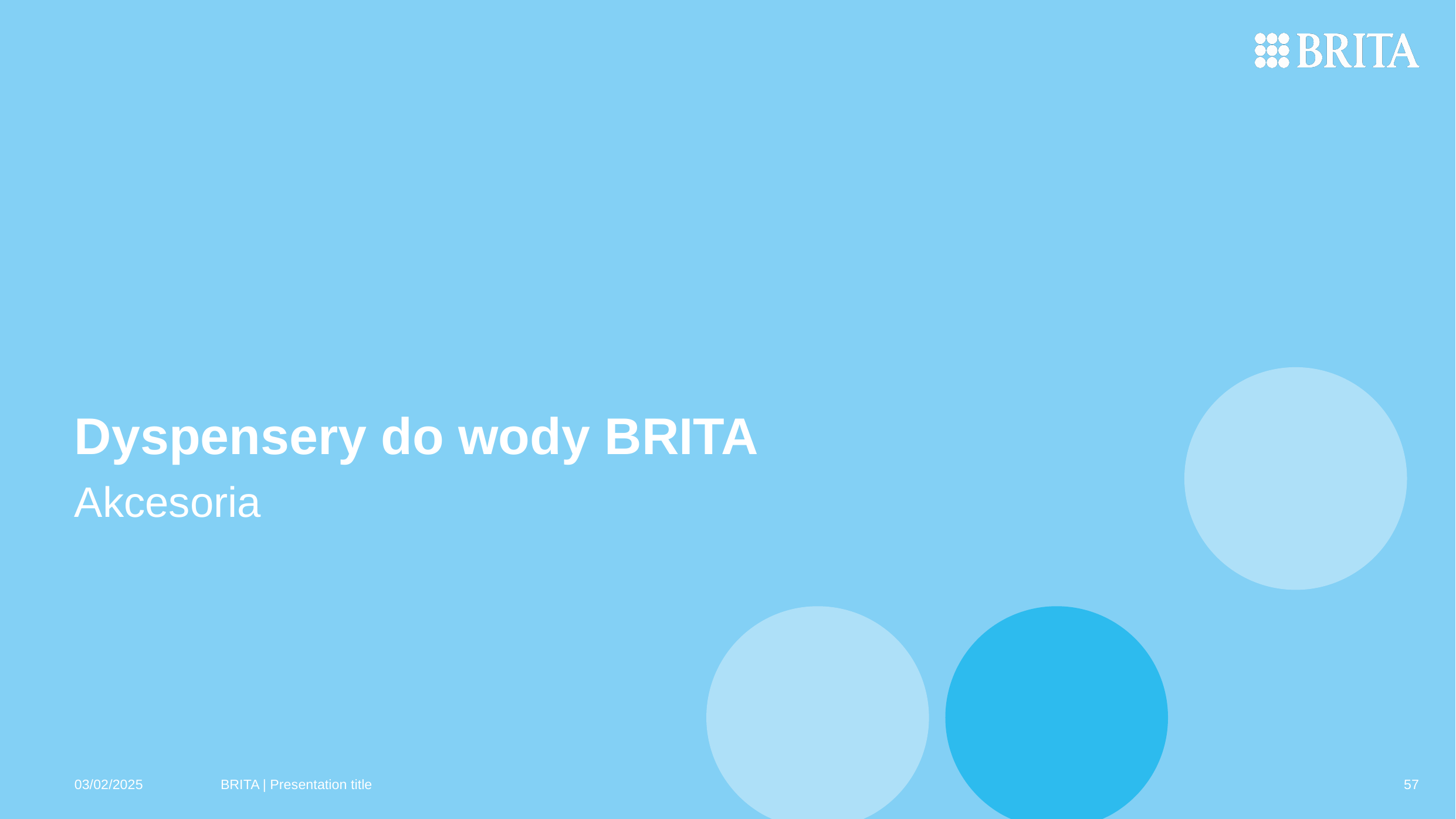

# Dyspensery do wody BRITA
Akcesoria
03/02/2025
BRITA | Presentation title
57